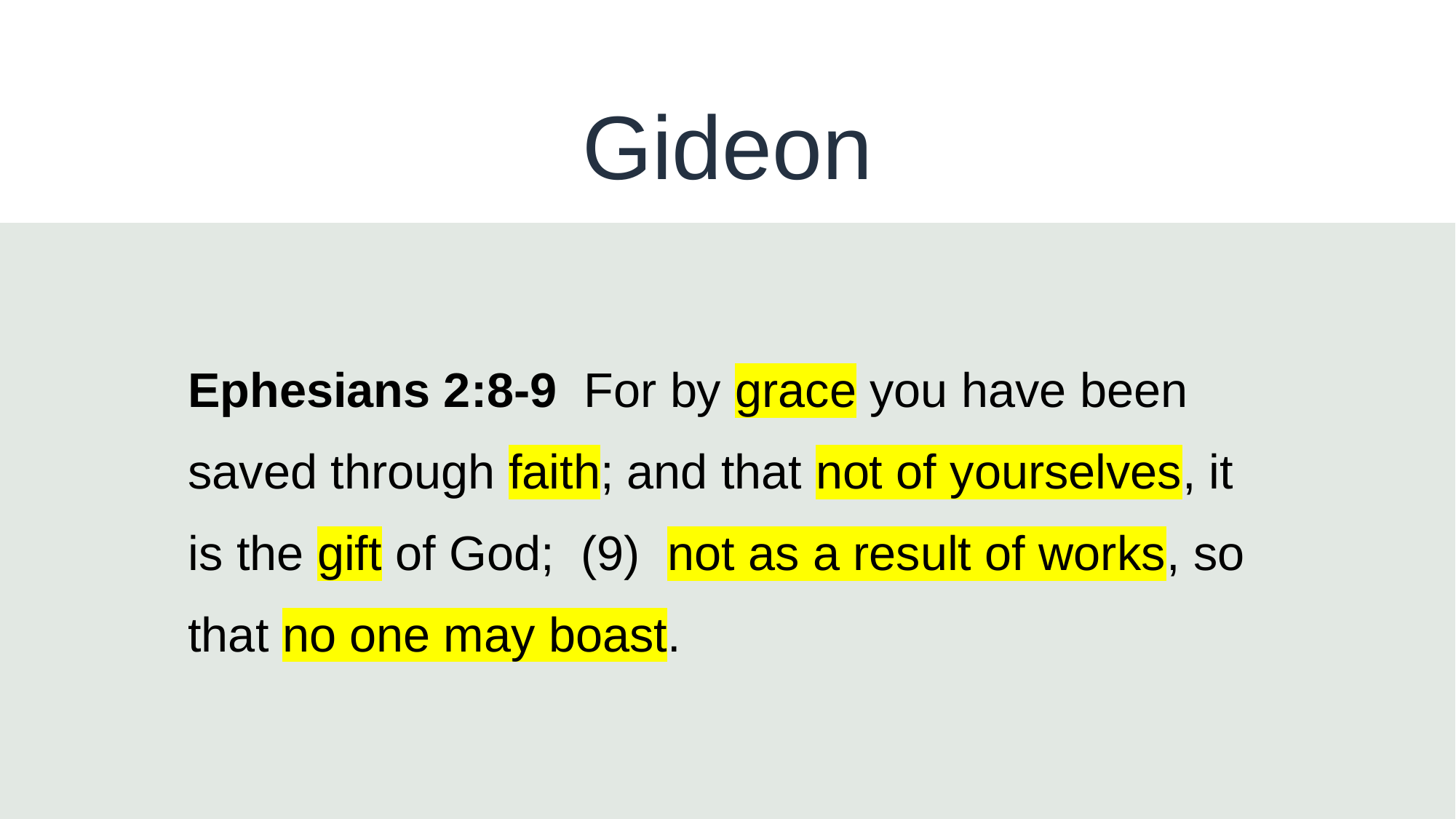

# Gideon

Ephesians 2:8-9  For by grace you have been saved through faith; and that not of yourselves, it is the gift of God;  (9)  not as a result of works, so that no one may boast.